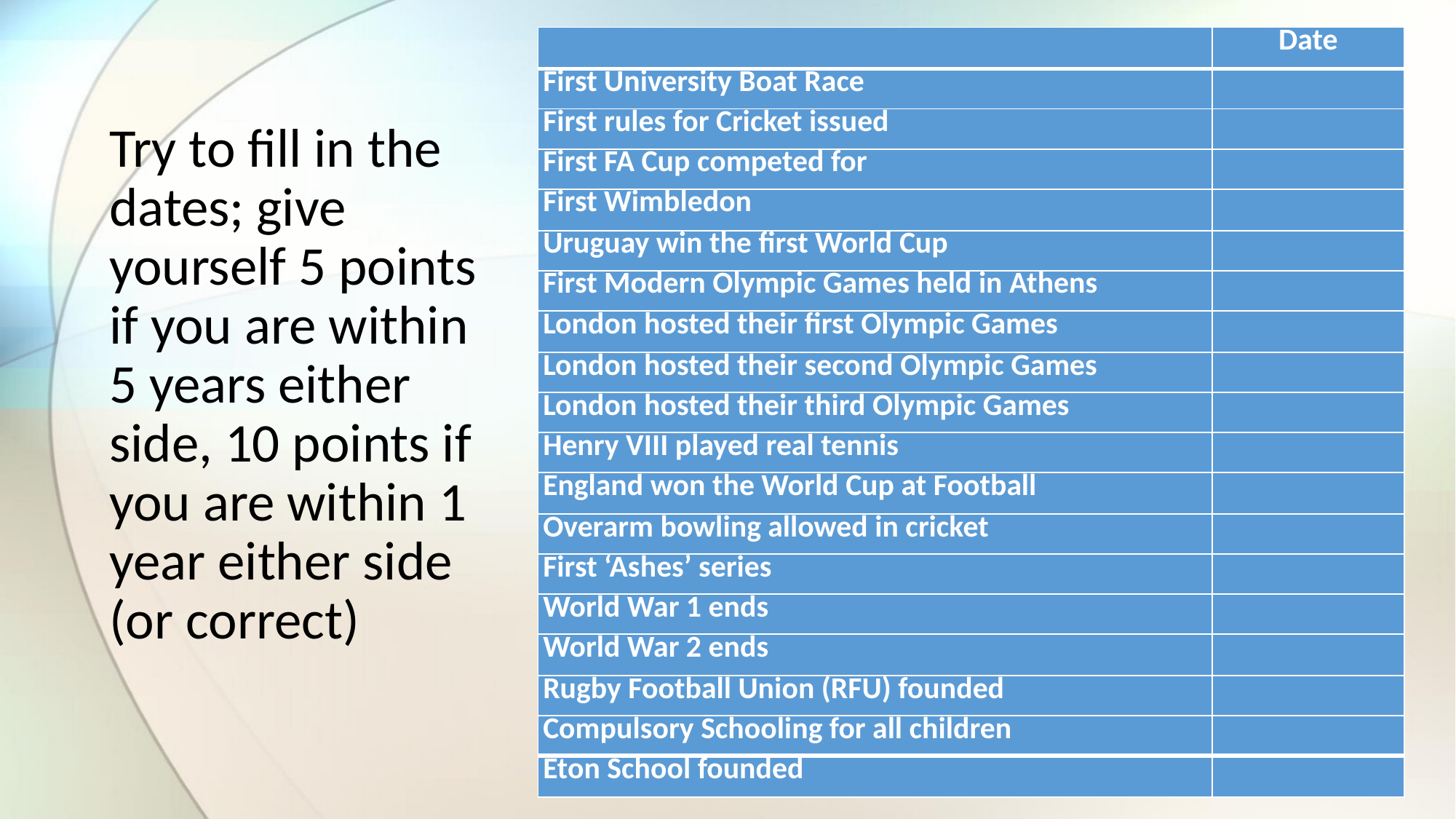

|  | Date |
| --- | --- |
| First University Boat Race |  |
| First rules for Cricket issued |  |
| First FA Cup competed for |  |
| First Wimbledon |  |
| Uruguay win the first World Cup |  |
| First Modern Olympic Games held in Athens |  |
| London hosted their first Olympic Games |  |
| London hosted their second Olympic Games |  |
| London hosted their third Olympic Games |  |
| Henry VIII played real tennis |  |
| England won the World Cup at Football |  |
| Overarm bowling allowed in cricket |  |
| First ‘Ashes’ series |  |
| World War 1 ends |  |
| World War 2 ends |  |
| Rugby Football Union (RFU) founded |  |
| Compulsory Schooling for all children |  |
| Eton School founded |  |
Try to fill in the dates; give yourself 5 points if you are within 5 years either side, 10 points if you are within 1 year either side (or correct)
#